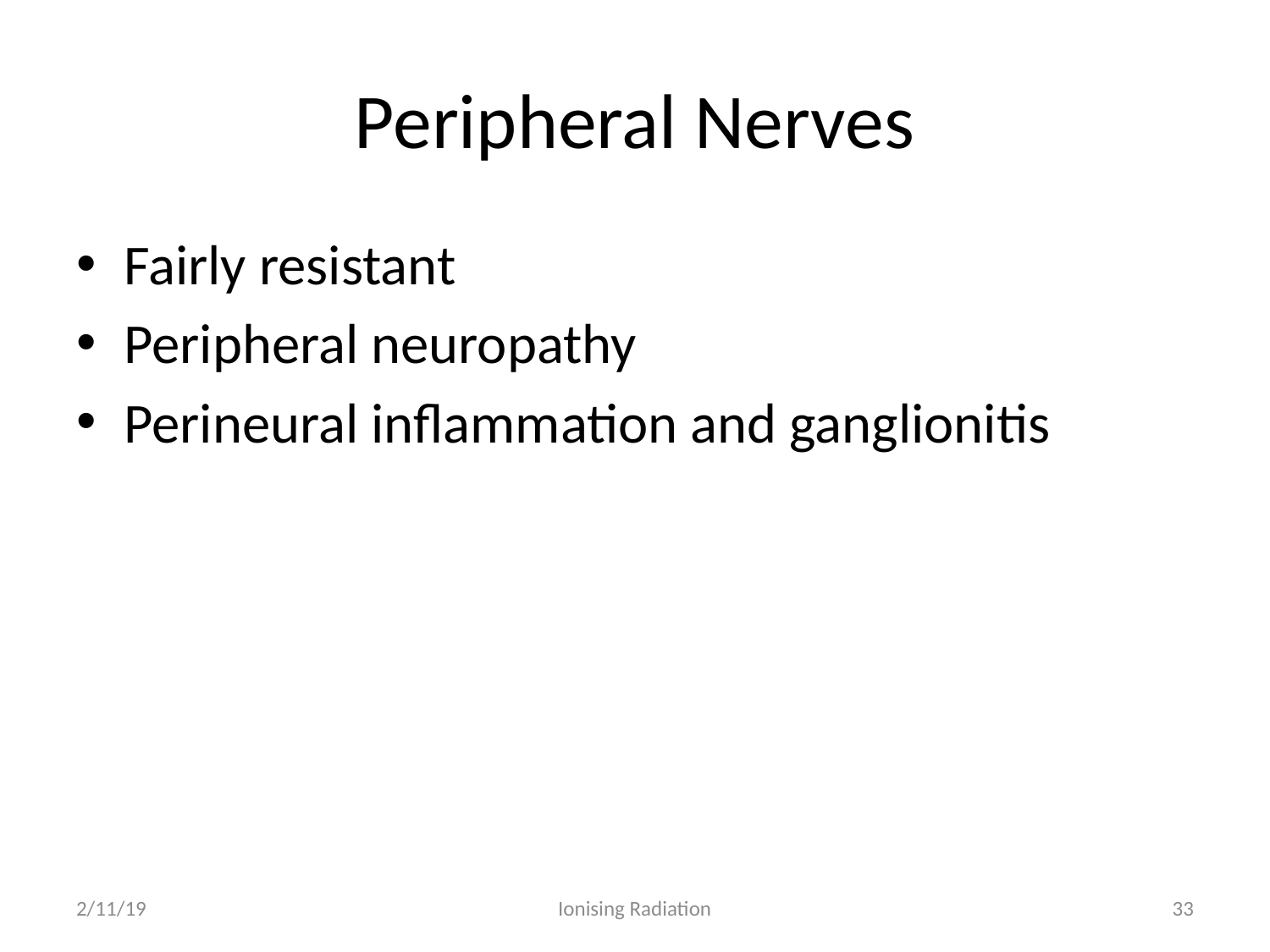

# Peripheral Nerves
Fairly resistant
Peripheral neuropathy
Perineural inflammation and ganglionitis
2/11/19
Ionising Radiation
33